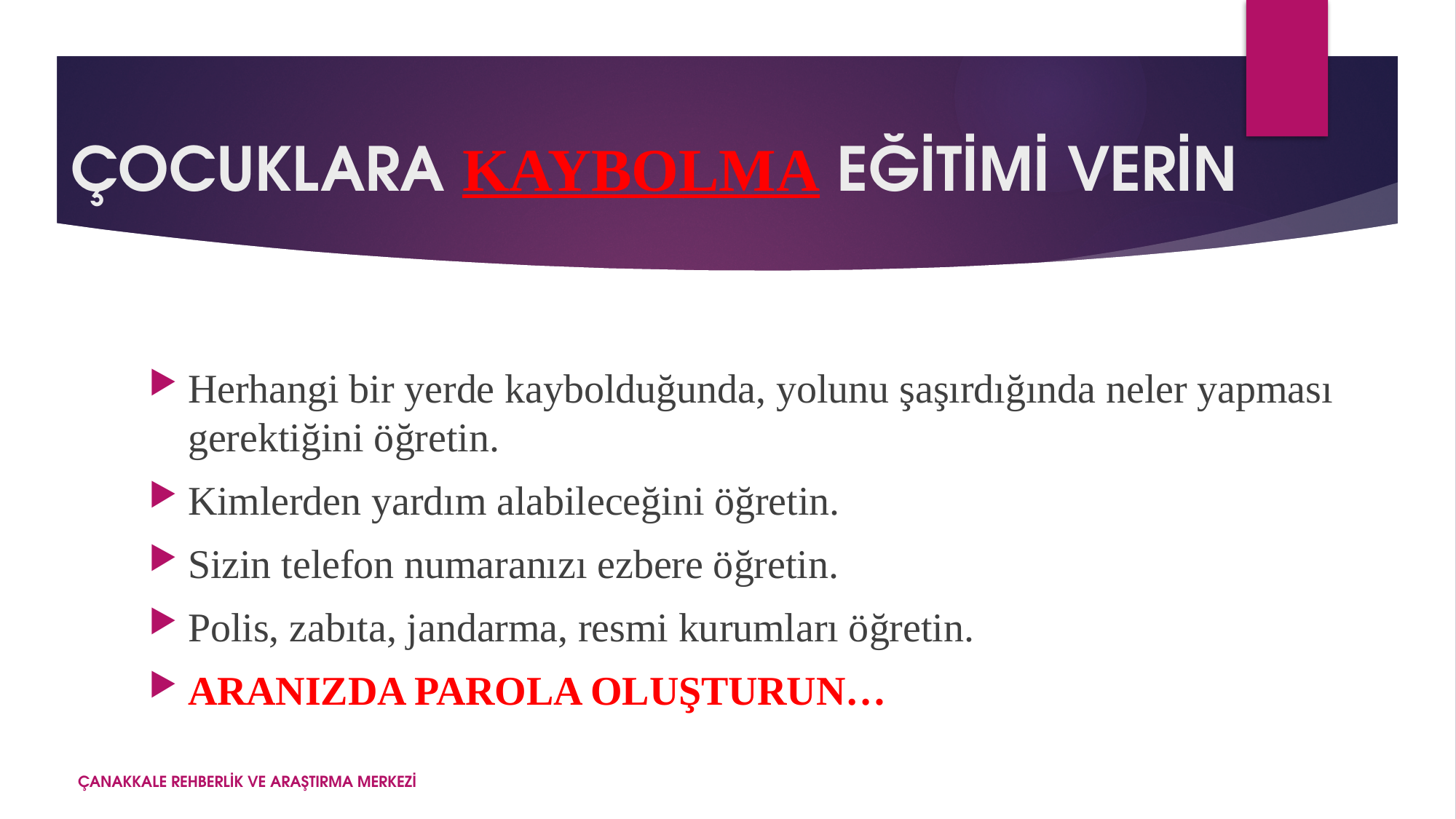

# ÇOCUKLARA KAYBOLMA EĞİTİMİ VERİN

Herhangi bir yerde kaybolduğunda, yolunu şaşırdığında neler yapması gerektiğini öğretin.
Kimlerden yardım alabileceğini öğretin.
Sizin telefon numaranızı ezbere öğretin.
Polis, zabıta, jandarma, resmi kurumları öğretin.
ARANIZDA PAROLA OLUŞTURUN…
ÇANAKKALE REHBERLİK VE ARAŞTIRMA MERKEZİ